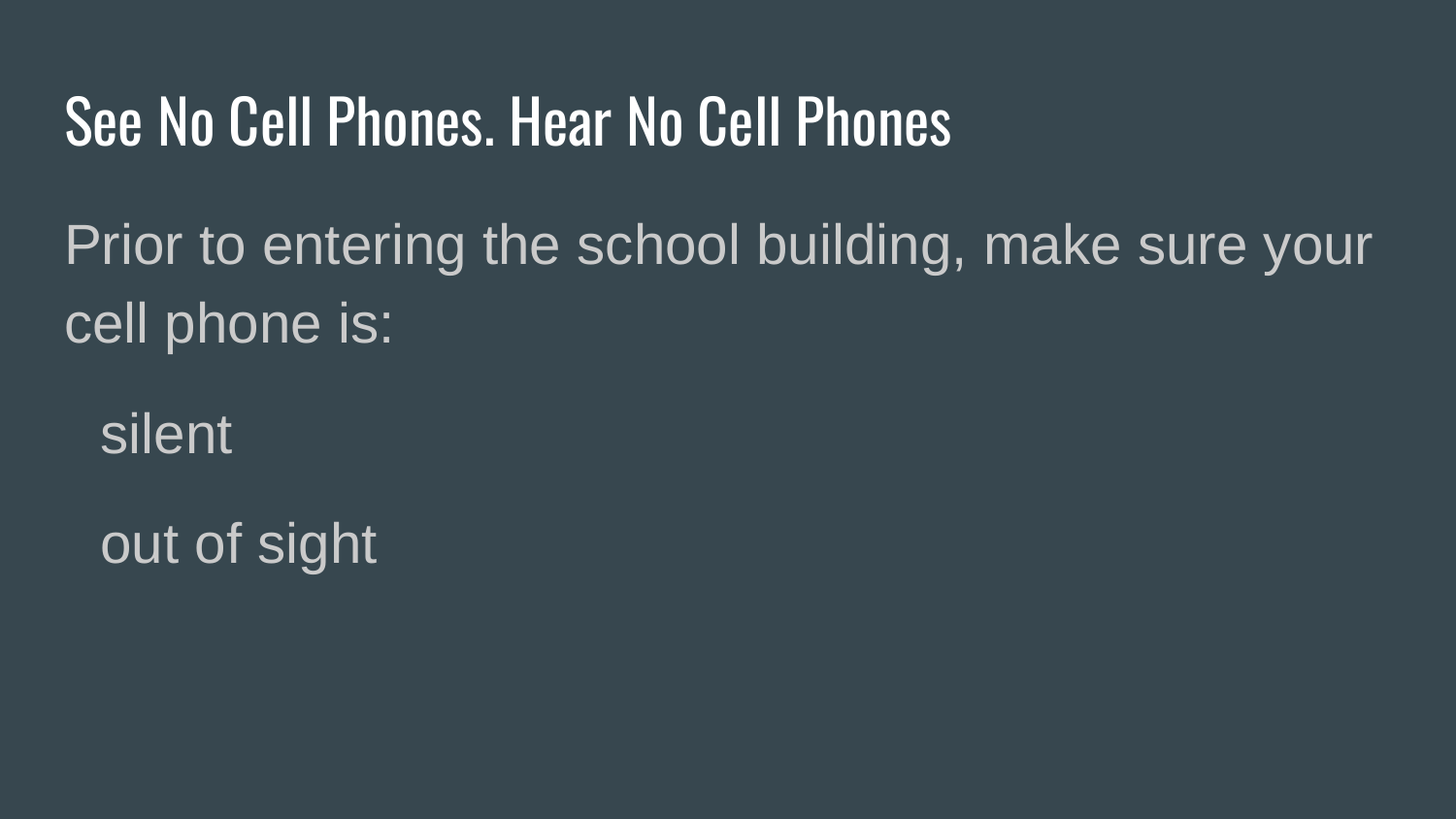

# See No Cell Phones. Hear No Cell Phones
Prior to entering the school building, make sure your cell phone is:
silent
out of sight